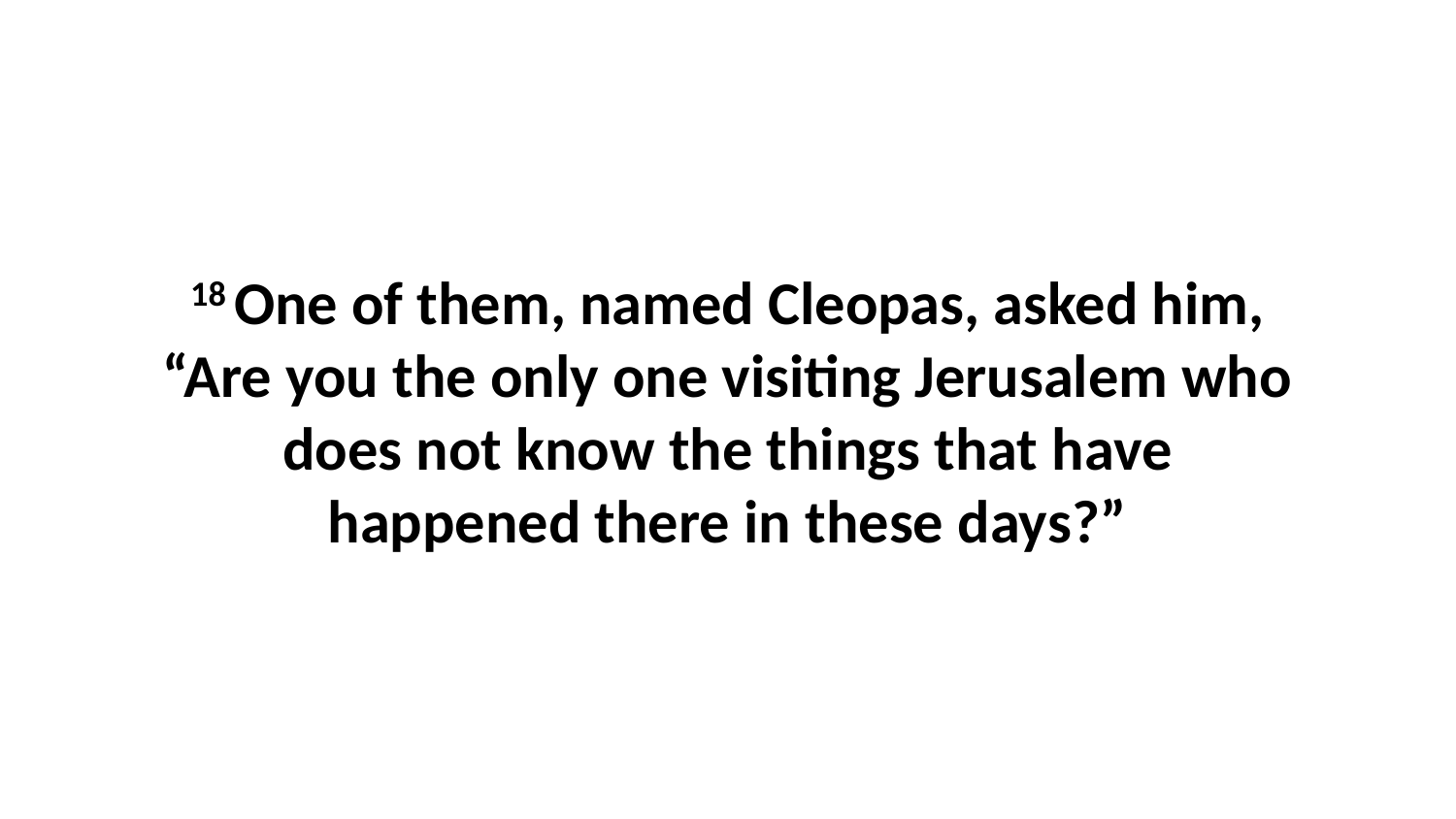

18 One of them, named Cleopas, asked him, “Are you the only one visiting Jerusalem who does not know the things that have happened there in these days?”